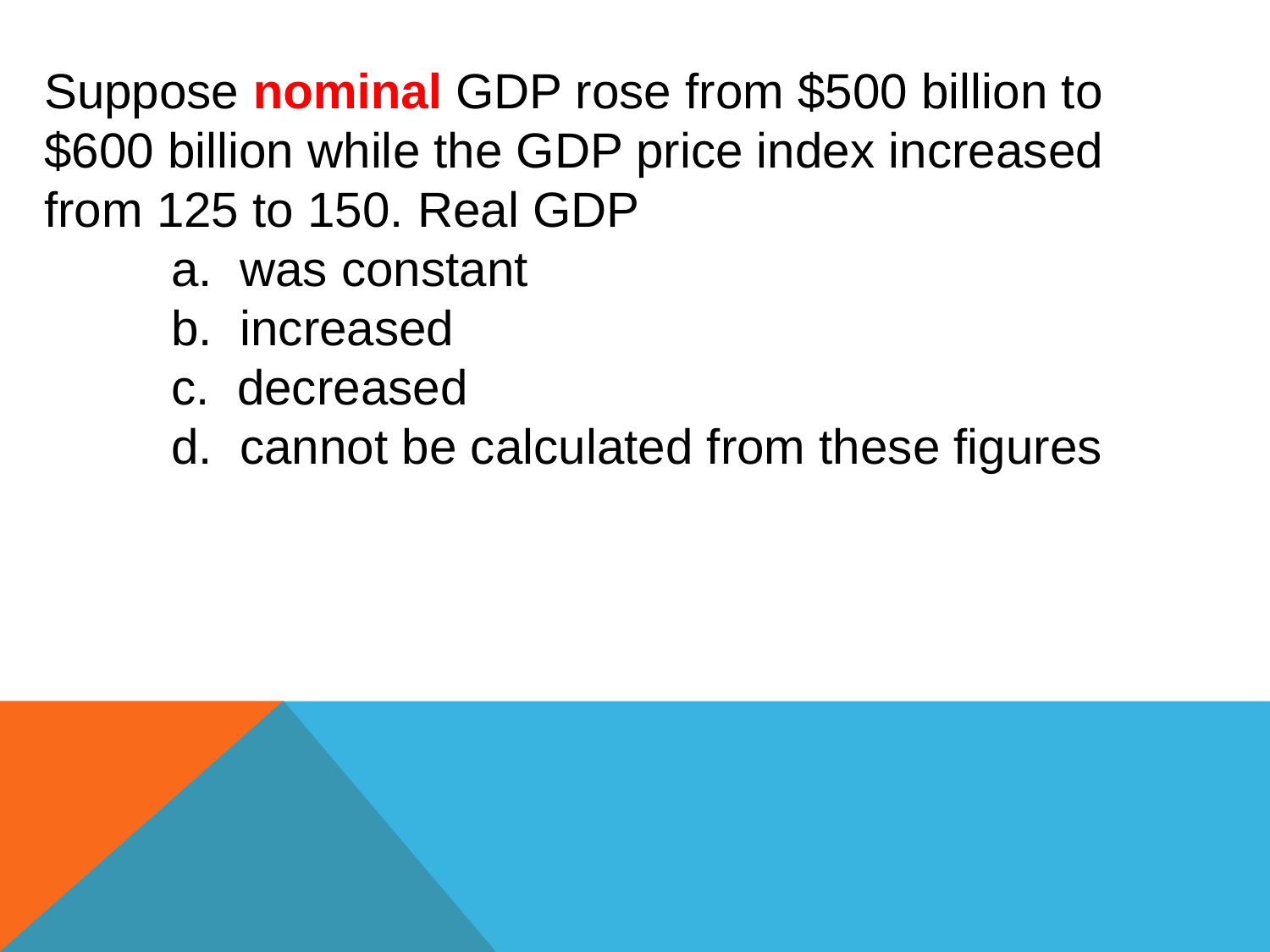

Suppose nominal GDP rose from $500 billion to $600 billion while the GDP price index increased from 125 to 150. Real GDP
	a.  was constant
	b.  increased
	c.  decreased
	d.  cannot be calculated from these figures